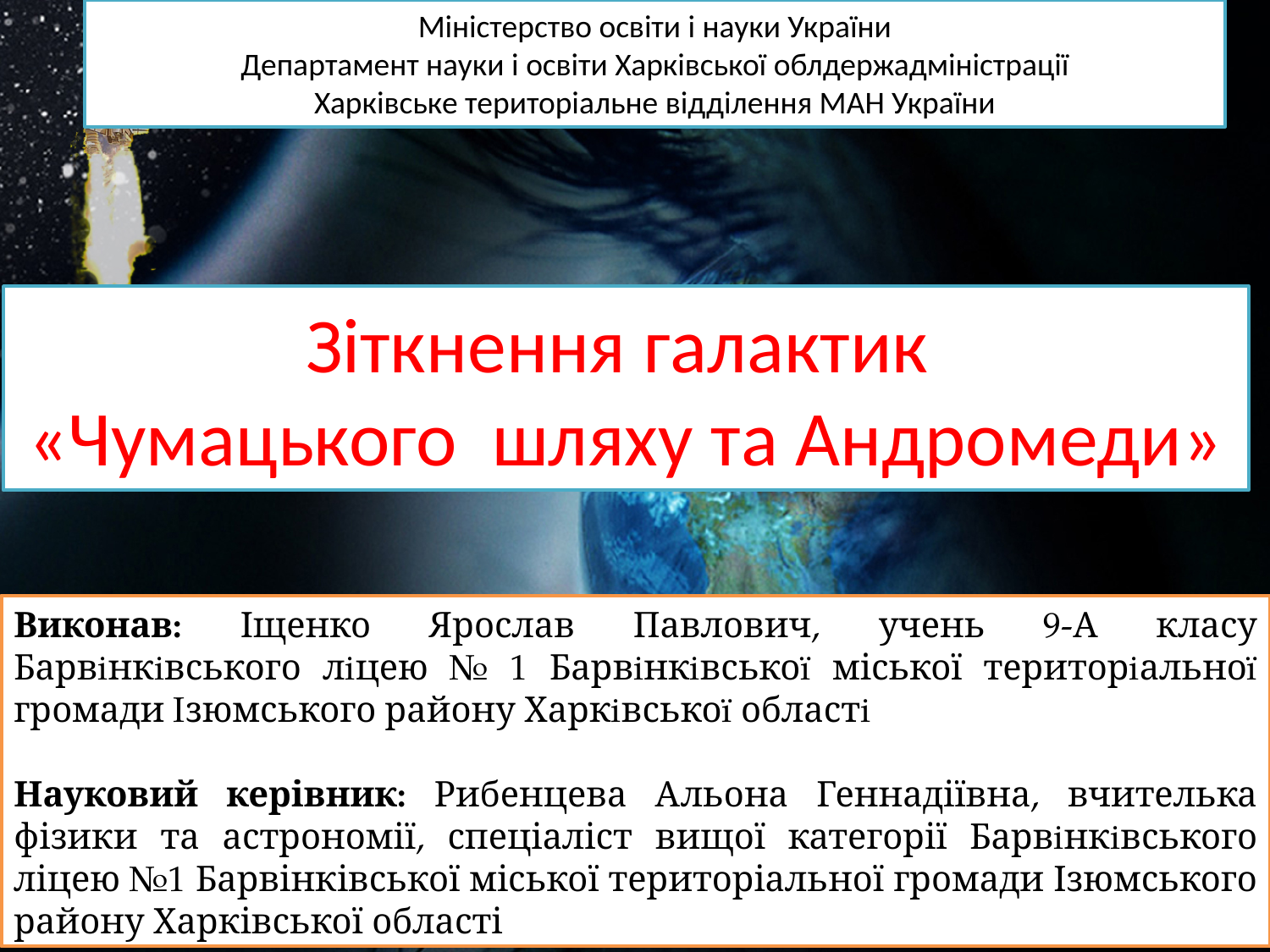

Міністерство освіти і науки України
Департамент науки і освіти Харківської облдержадміністрації
Харківське територіальне відділення МАН України
# Зіткнення галактик «Чумацького  шляху та Андромеди»
Виконав: Іщенко Ярослав Павлович, учень 9-А класу Барвiнкiвського лiцею № 1 Барвiнкiвськоï міської територiальноï громади Iзюмського району Харкiвськоï областi

Науковий керівник: Рибенцева Альона Геннадіївна, вчителька фізики та астрономії, спеціаліст вищої категорії Барвiнкiвського ліцею №1 Барвінківської міської територіальної громади Ізюмського району Харківської області